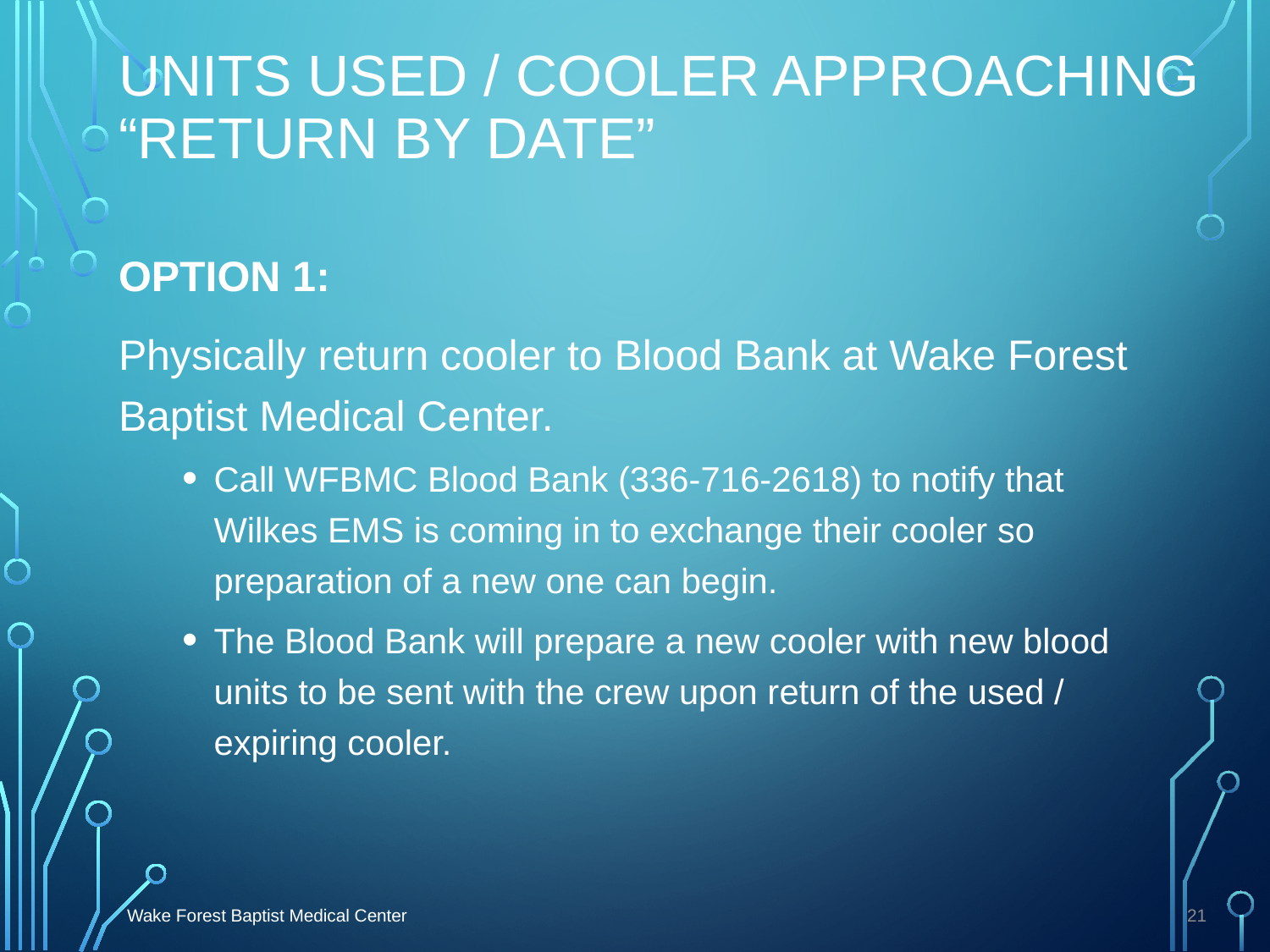

# Units used / Cooler Approaching “return By Date”
OPTION 1:
Physically return cooler to Blood Bank at Wake Forest Baptist Medical Center.
Call WFBMC Blood Bank (336-716-2618) to notify that Wilkes EMS is coming in to exchange their cooler so preparation of a new one can begin.
The Blood Bank will prepare a new cooler with new blood units to be sent with the crew upon return of the used / expiring cooler.